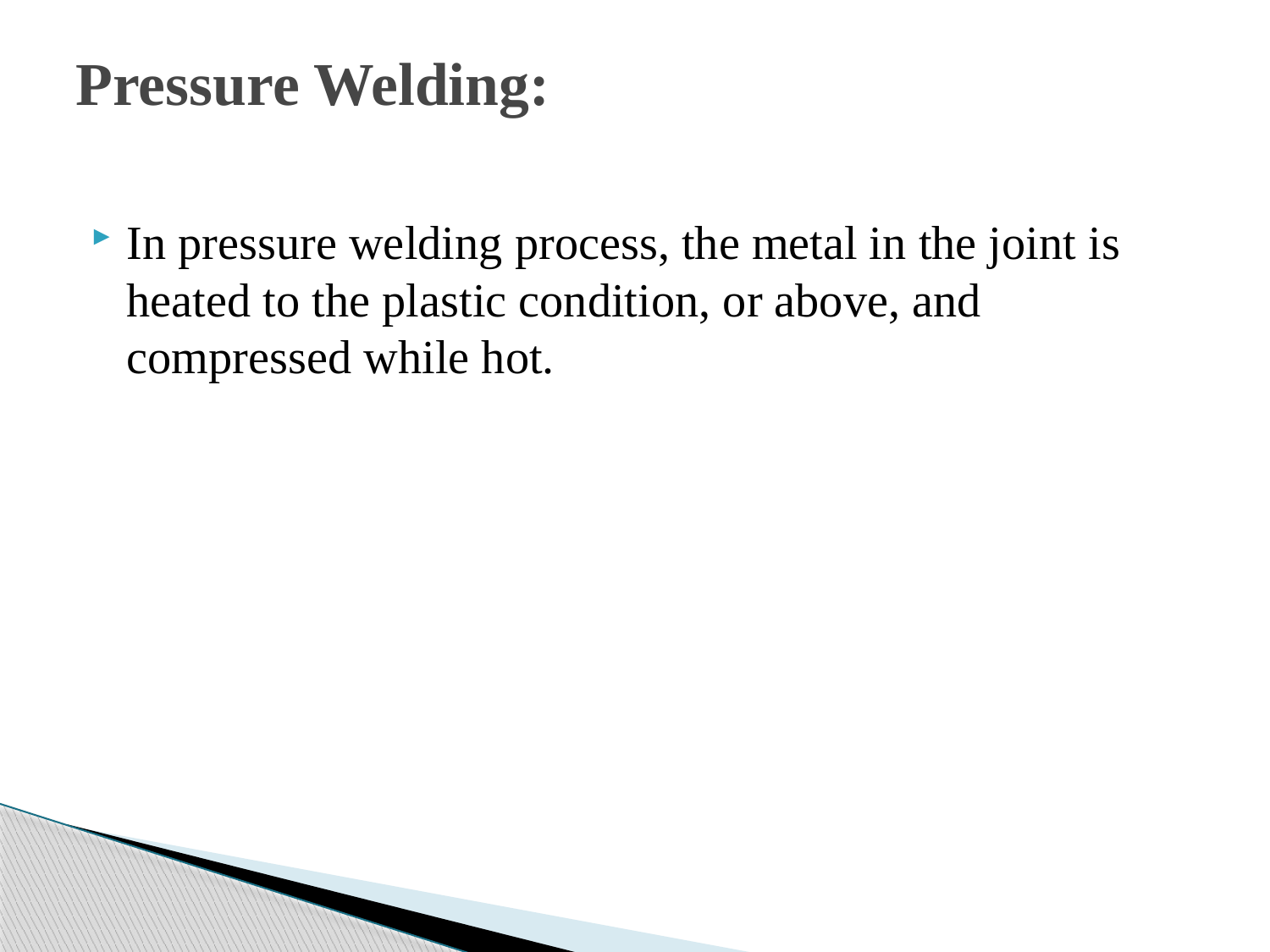

# Pressure Welding:
In pressure welding process, the metal in the joint is heated to the plastic condition, or above, and compressed while hot.